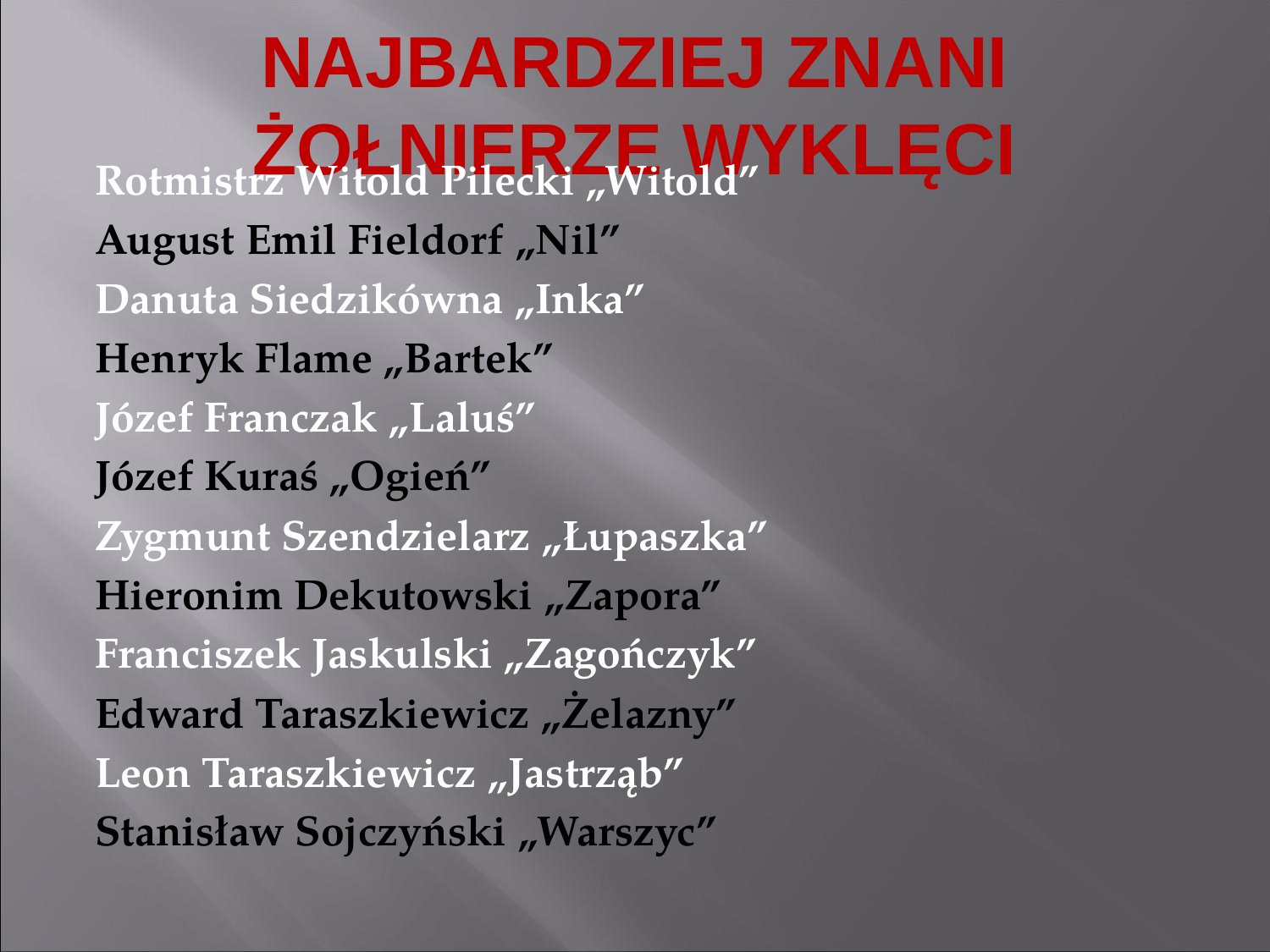

# NAJBARDZIEJ ZNANI ŻOŁNIERZE WYKLĘCI
Rotmistrz Witold Pilecki „Witold”
August Emil Fieldorf „Nil”
Danuta Siedzikówna „Inka”
Henryk Flame „Bartek”
Józef Franczak „Laluś”
Józef Kuraś „Ogień”
Zygmunt Szendzielarz „Łupaszka”
Hieronim Dekutowski „Zapora”
Franciszek Jaskulski „Zagończyk”
Edward Taraszkiewicz „Żelazny”
Leon Taraszkiewicz „Jastrząb”
Stanisław Sojczyński „Warszyc”